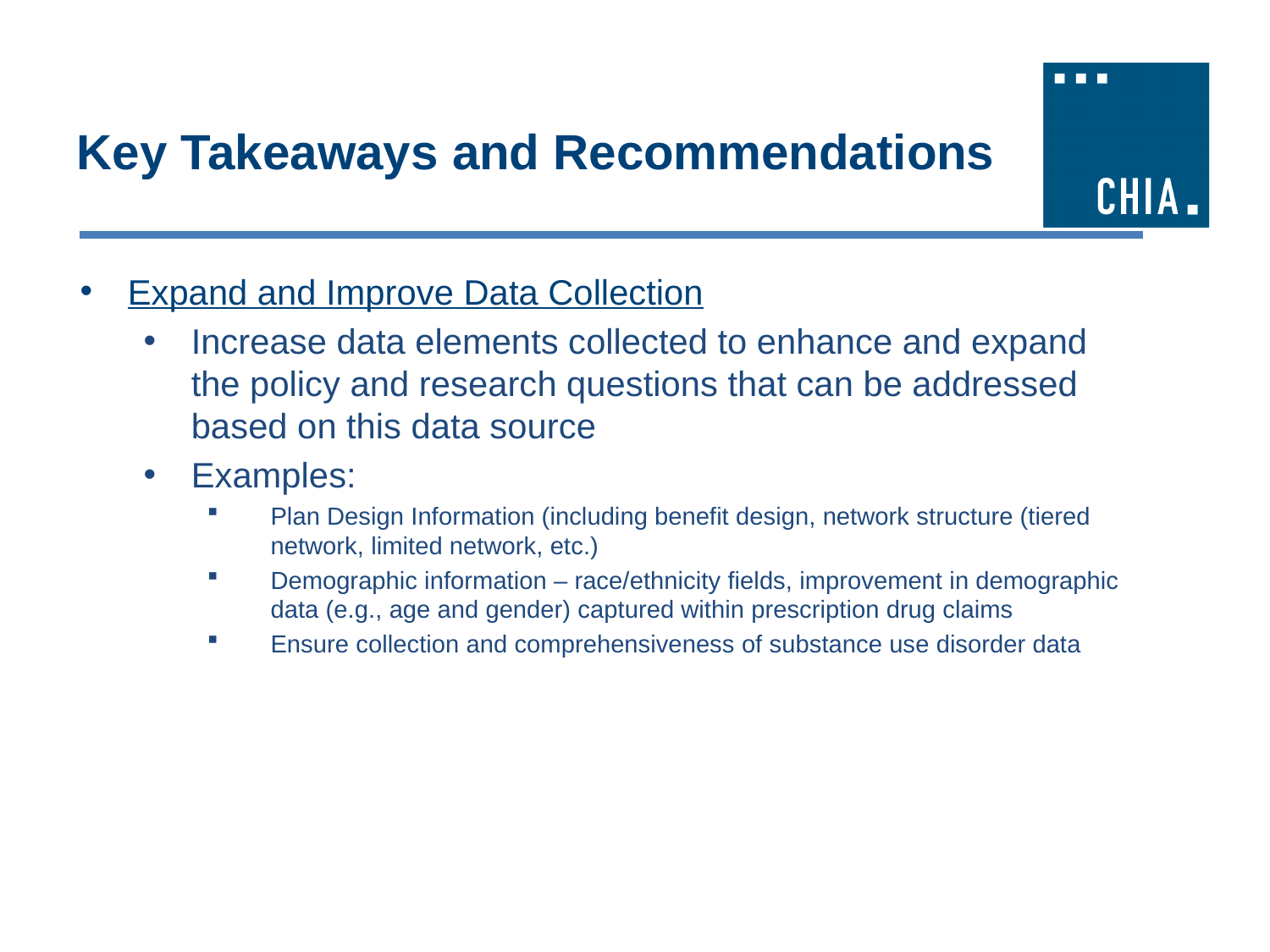

# Key Takeaways and Recommendations
Expand and Improve Data Collection
Increase data elements collected to enhance and expand the policy and research questions that can be addressed based on this data source
Examples:
Plan Design Information (including benefit design, network structure (tiered network, limited network, etc.)
Demographic information – race/ethnicity fields, improvement in demographic data (e.g., age and gender) captured within prescription drug claims
Ensure collection and comprehensiveness of substance use disorder data